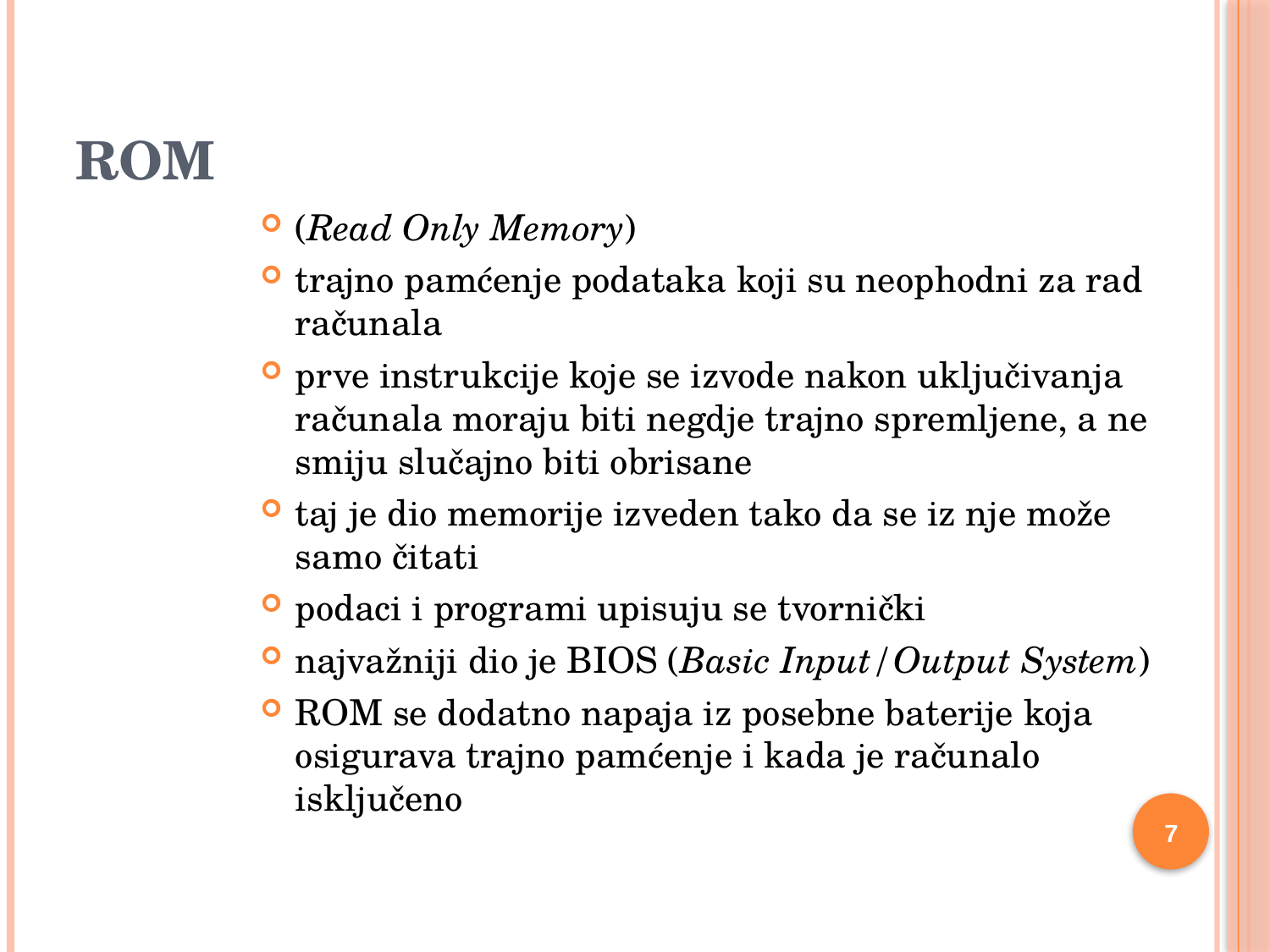

# ROM
(Read Only Memory)
trajno pamćenje podataka koji su neophodni za rad računala
prve instrukcije koje se izvode nakon uključivanja računala moraju biti negdje trajno spremljene, a ne smiju slučajno biti obrisane
taj je dio memorije izveden tako da se iz nje može samo čitati
podaci i programi upisuju se tvornički
najvažniji dio je BIOS (Basic Input/Output System)
ROM se dodatno napaja iz posebne baterije koja osigurava trajno pamćenje i kada je računalo isključeno
7